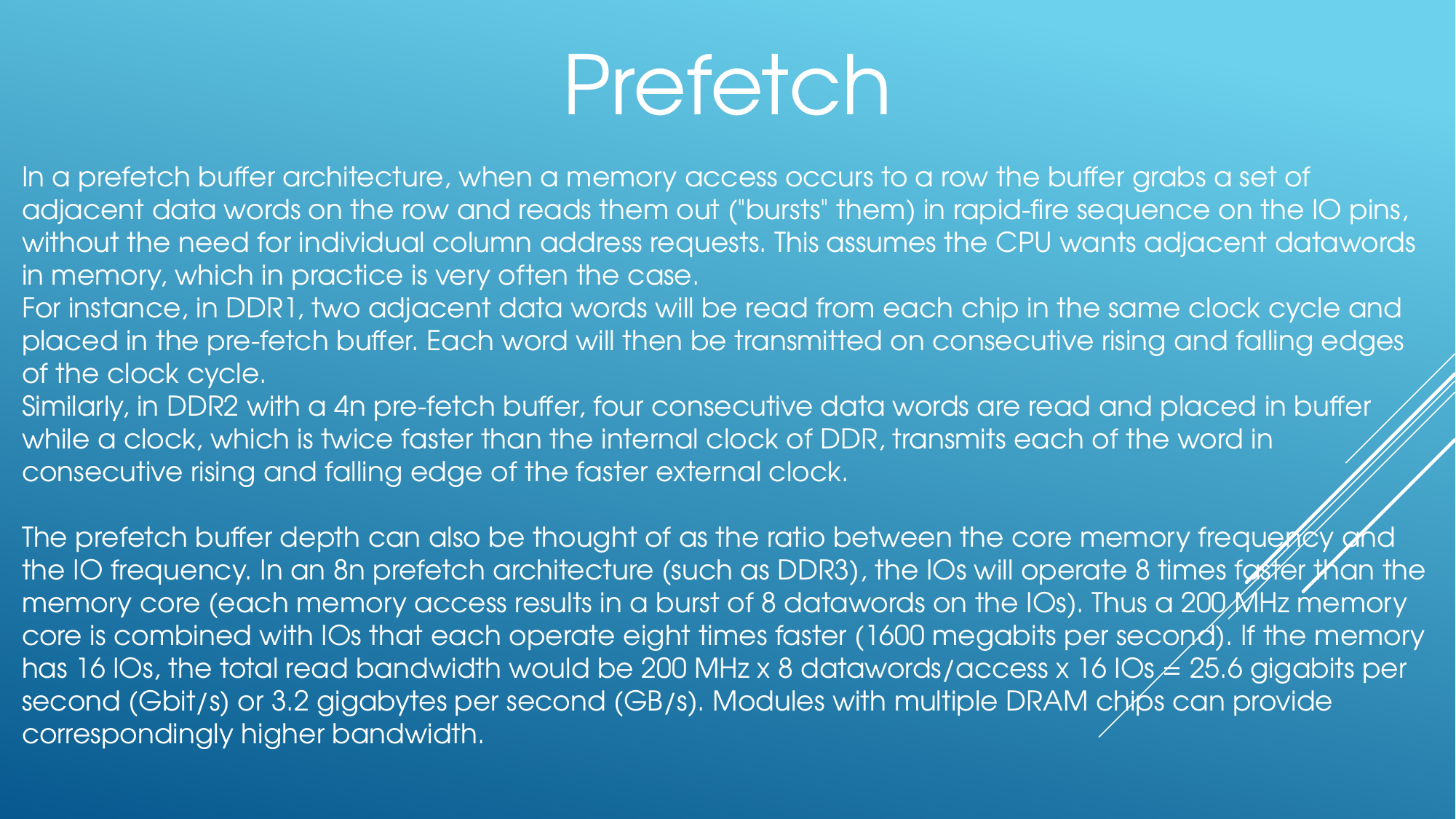

# Prefetch
In a prefetch buffer architecture, when a memory access occurs to a row the buffer grabs a set of adjacent data words on the row and reads them out ("bursts" them) in rapid-fire sequence on the IO pins, without the need for individual column address requests. This assumes the CPU wants adjacent datawords in memory, which in practice is very often the case.
For instance, in DDR1, two adjacent data words will be read from each chip in the same clock cycle and placed in the pre-fetch buffer. Each word will then be transmitted on consecutive rising and falling edges of the clock cycle.
Similarly, in DDR2 with a 4n pre-fetch buffer, four consecutive data words are read and placed in buffer while a clock, which is twice faster than the internal clock of DDR, transmits each of the word in consecutive rising and falling edge of the faster external clock.

The prefetch buffer depth can also be thought of as the ratio between the core memory frequency and the IO frequency. In an 8n prefetch architecture (such as DDR3), the IOs will operate 8 times faster than the memory core (each memory access results in a burst of 8 datawords on the IOs). Thus a 200 MHz memory core is combined with IOs that each operate eight times faster (1600 megabits per second). If the memory has 16 IOs, the total read bandwidth would be 200 MHz x 8 datawords/access x 16 IOs = 25.6 gigabits per second (Gbit/s) or 3.2 gigabytes per second (GB/s). Modules with multiple DRAM chips can provide correspondingly higher bandwidth.